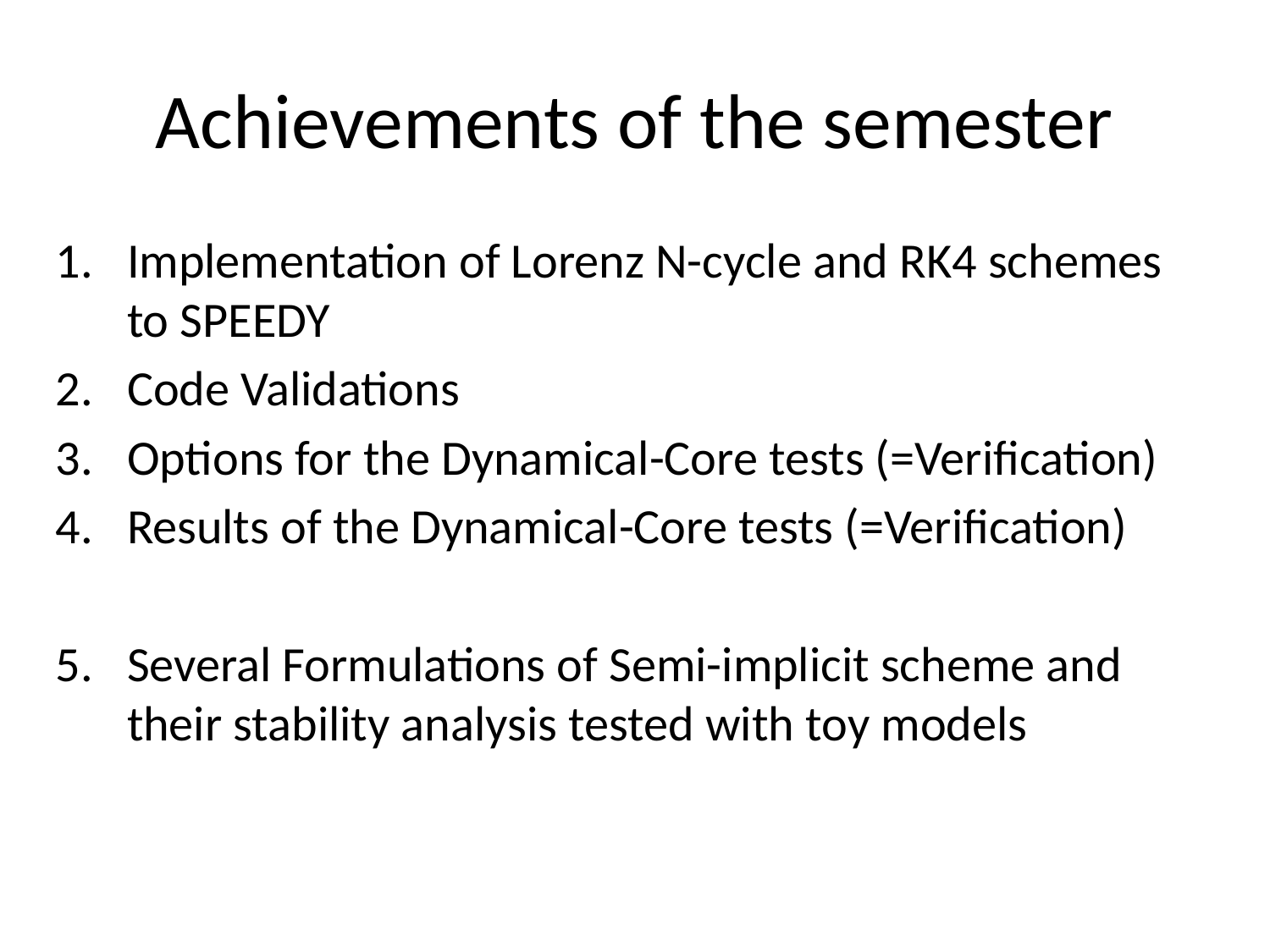

# Achievements of the semester
Implementation of Lorenz N-cycle and RK4 schemes to SPEEDY
Code Validations
Options for the Dynamical-Core tests (=Verification)
Results of the Dynamical-Core tests (=Verification)

Several Formulations of Semi-implicit scheme and their stability analysis tested with toy models